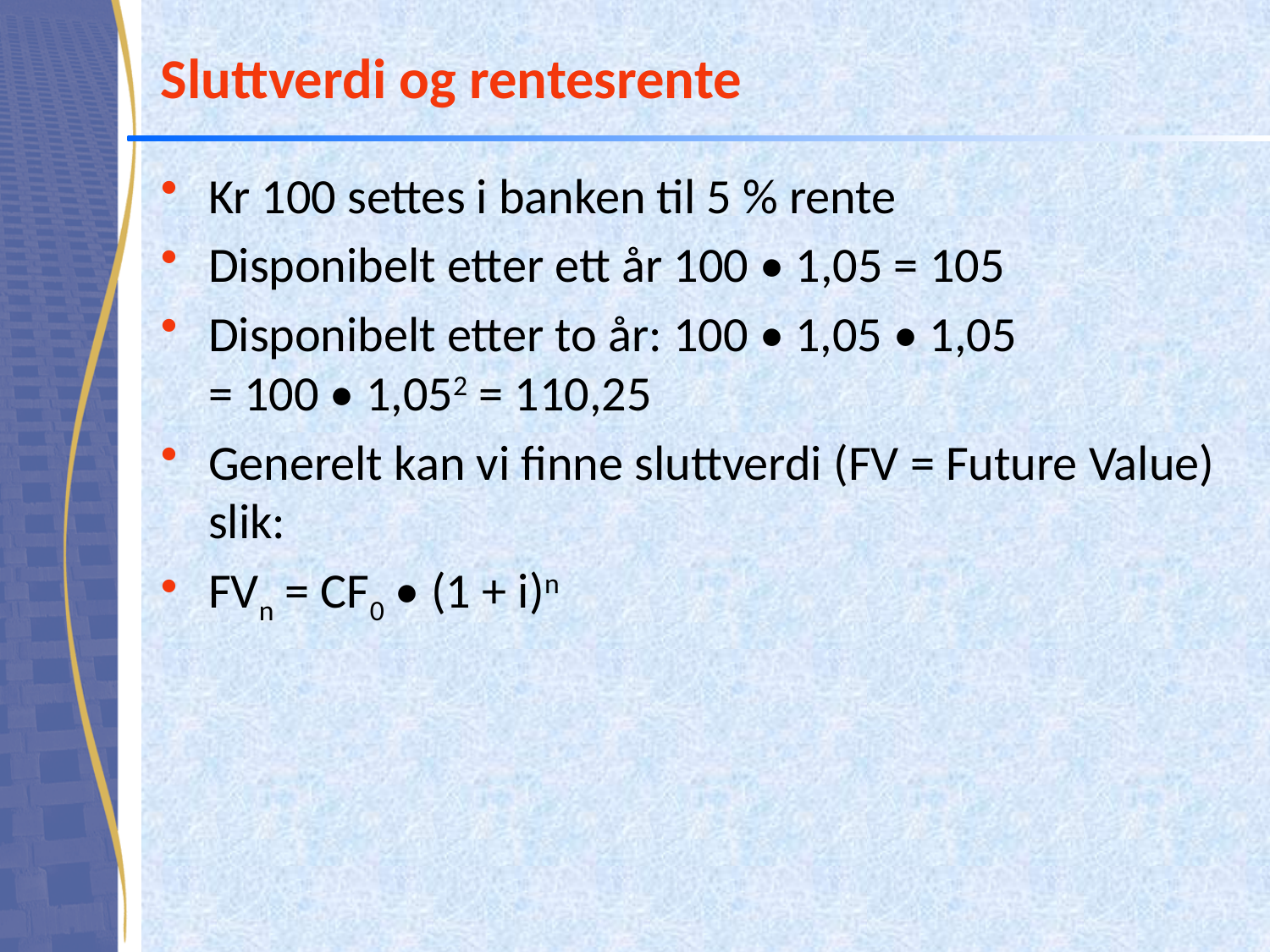

# Sluttverdi og rentesrente
Kr 100 settes i banken til 5 % rente
Disponibelt etter ett år 100 • 1,05 = 105
Disponibelt etter to år: 100 • 1,05 • 1,05
= 100 • 1,052 = 110,25
Generelt kan vi finne sluttverdi (FV = Future Value) slik:
FVn = CF0 • (1 + i)n